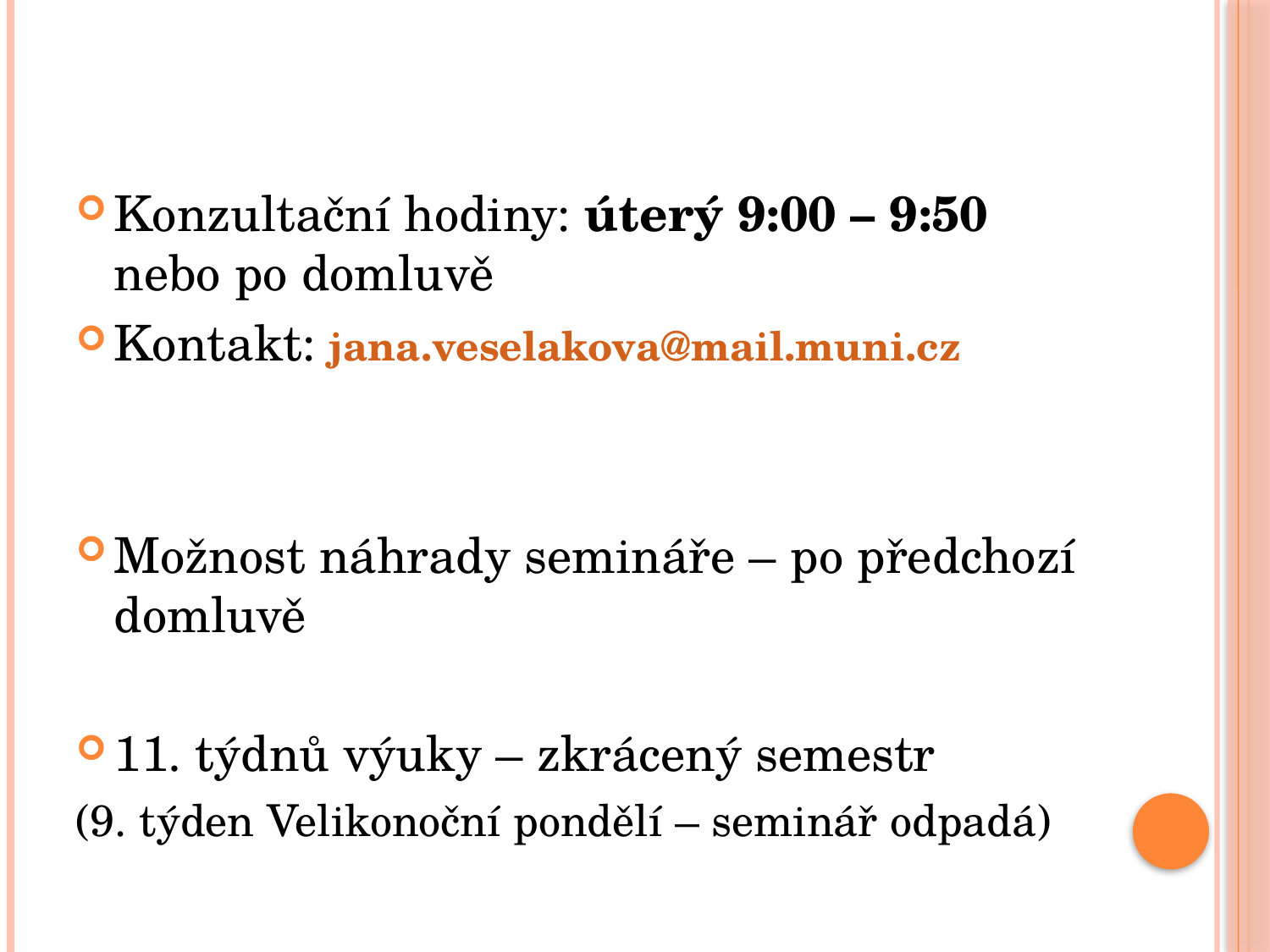

#
Konzultační hodiny: úterý 9:00 – 9:50 nebo po domluvě
Kontakt: jana.veselakova@mail.muni.cz

Možnost náhrady semináře – po předchozí domluvě

11. týdnů výuky – zkrácený semestr
(9. týden Velikonoční pondělí – seminář odpadá)